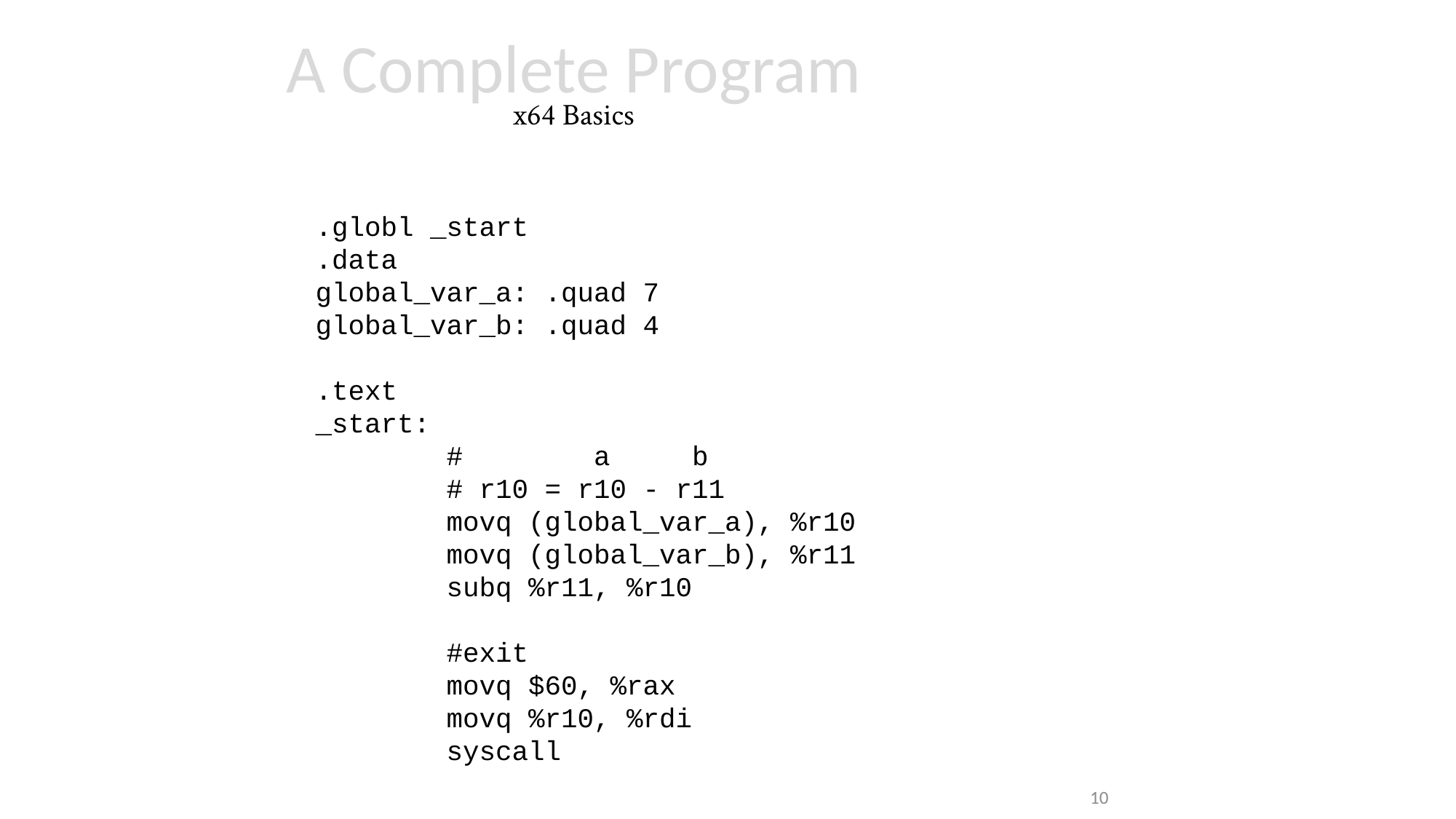

# A Complete Program x64 Basics
.globl _start
.data
global_var_a: .quad 7
global_var_b: .quad 4

.text
_start:
        #        a     b
        # r10 = r10 - r11
        movq (global_var_a), %r10
        movq (global_var_b), %r11
        subq %r11, %r10

        #exit
        movq $60, %rax
        movq %r10, %rdi
        syscall
10